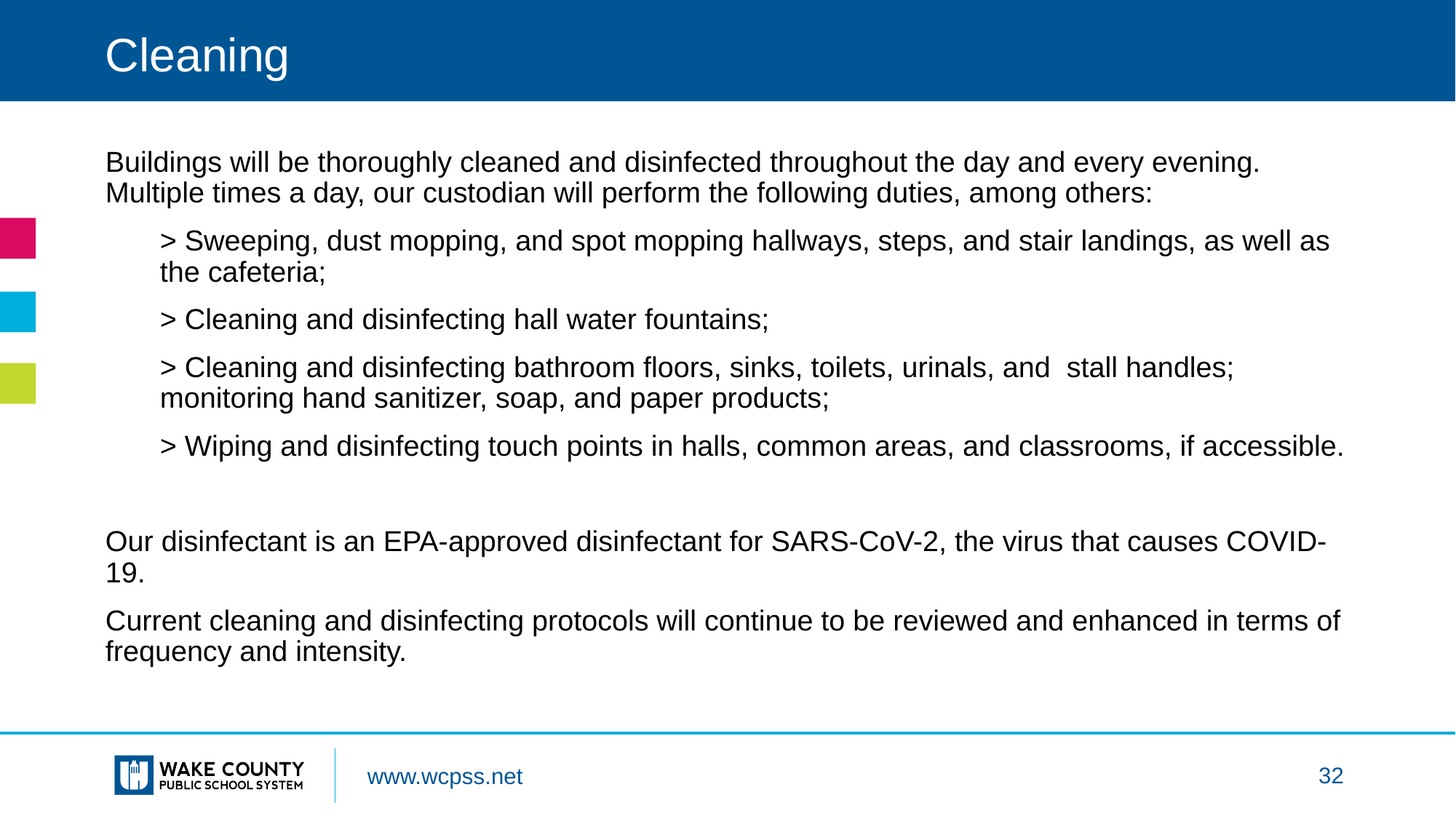

# Cleaning
Buildings will be thoroughly cleaned and disinfected throughout the day and every evening. Multiple times a day, our custodian will perform the following duties, among others:
> Sweeping, dust mopping, and spot mopping hallways, steps, and stair landings, as well as the cafeteria;
> Cleaning and disinfecting hall water fountains;
> Cleaning and disinfecting bathroom floors, sinks, toilets, urinals, and  stall handles; monitoring hand sanitizer, soap, and paper products;
> Wiping and disinfecting touch points in halls, common areas, and classrooms, if accessible.

Our disinfectant is an EPA-approved disinfectant for SARS-CoV-2, the virus that causes COVID-19.
Current cleaning and disinfecting protocols will continue to be reviewed and enhanced in terms of frequency and intensity.

32